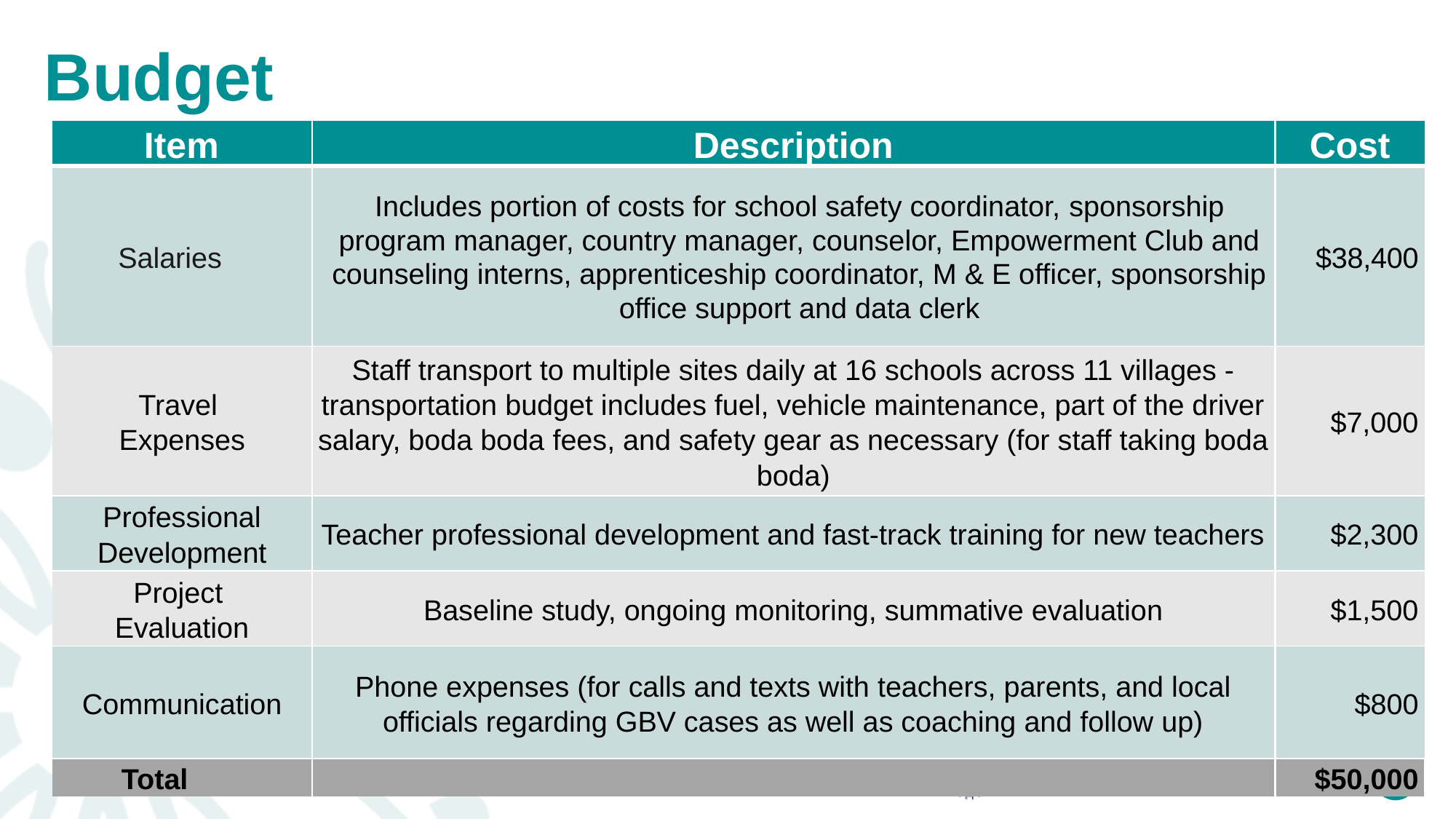

# Budget
| Item | Description | Cost |
| --- | --- | --- |
| Salaries | Includes portion of costs for school safety coordinator, sponsorship program manager, country manager, counselor, Empowerment Club and counseling interns, apprenticeship coordinator, M & E officer, sponsorship office support and data clerk | $38,400 |
| Travel Expenses | Staff transport to multiple sites daily at 16 schools across 11 villages - transportation budget includes fuel, vehicle maintenance, part of the driver salary, boda boda fees, and safety gear as necessary (for staff taking boda boda) | $7,000 |
| Professional Development | Teacher professional development and fast-track training for new teachers | $2,300 |
| Project Evaluation | Baseline study, ongoing monitoring, summative evaluation | $1,500 |
| Communication | Phone expenses (for calls and texts with teachers, parents, and local officials regarding GBV cases as well as coaching and follow up) | $800 |
| Total |  | $50,000 |
8